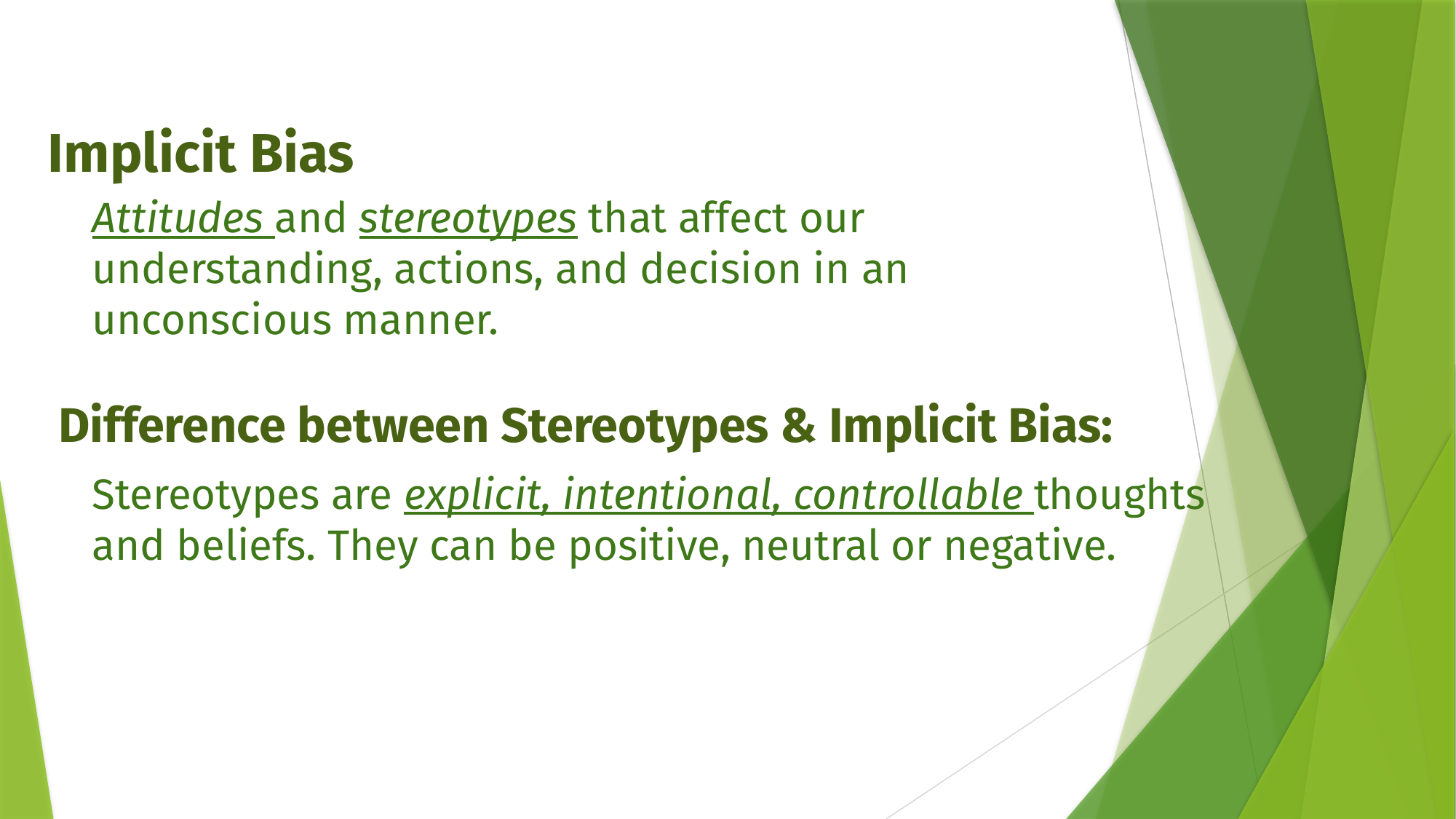

# Implicit Bias
   Attitudes and stereotypes that affect our
   understanding, actions, and decision in an
   unconscious manner.

Difference between Stereotypes & Implicit Bias:

   Stereotypes are explicit, intentional, controllable thoughts
   and beliefs. They can be positive, neutral or negative.